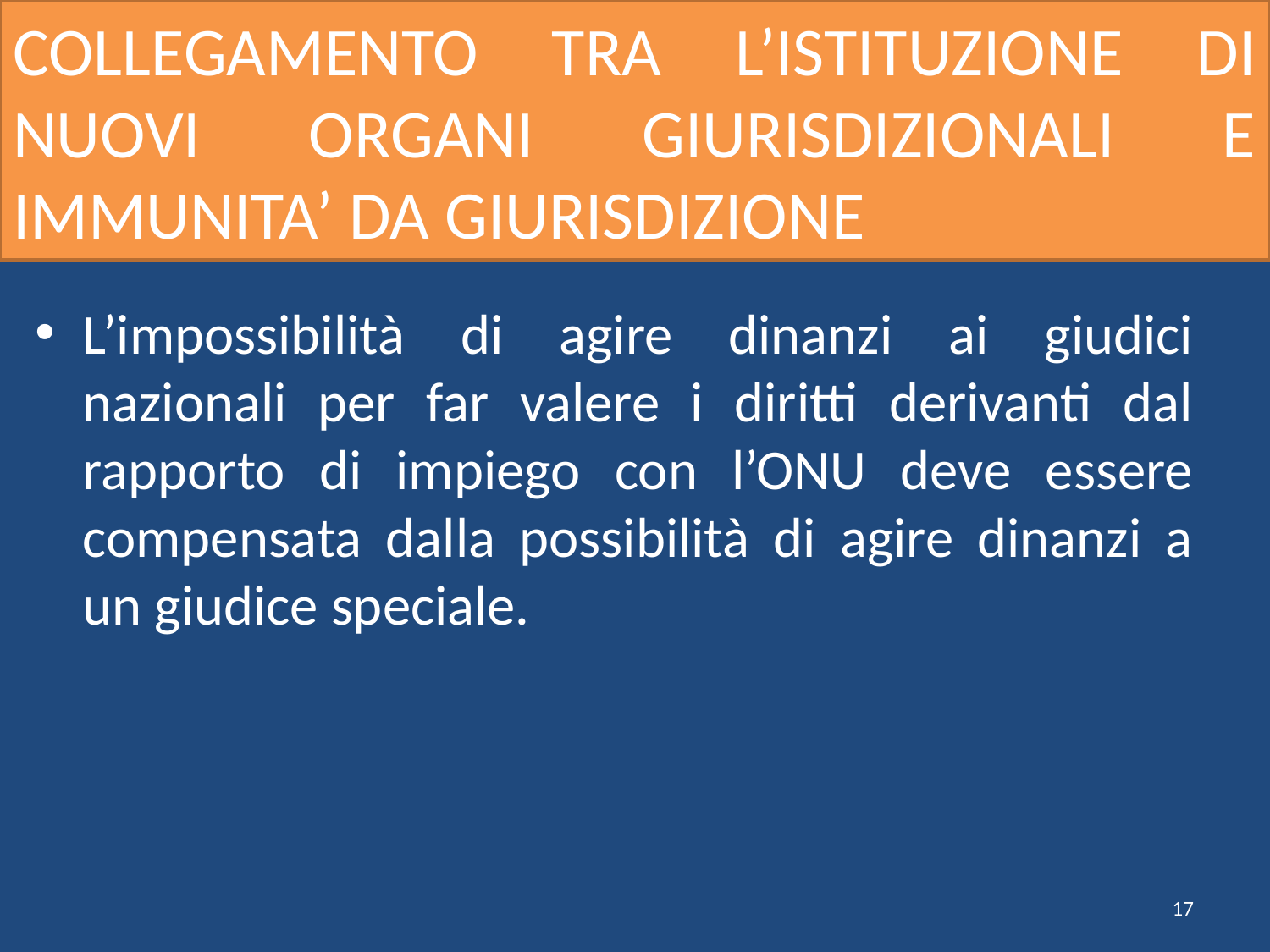

# COLLEGAMENTO TRA L’ISTITUZIONE DI NUOVI ORGANI GIURISDIZIONALI E IMMUNITA’ DA GIURISDIZIONE
L’impossibilità di agire dinanzi ai giudici nazionali per far valere i diritti derivanti dal rapporto di impiego con l’ONU deve essere compensata dalla possibilità di agire dinanzi a un giudice speciale.
17